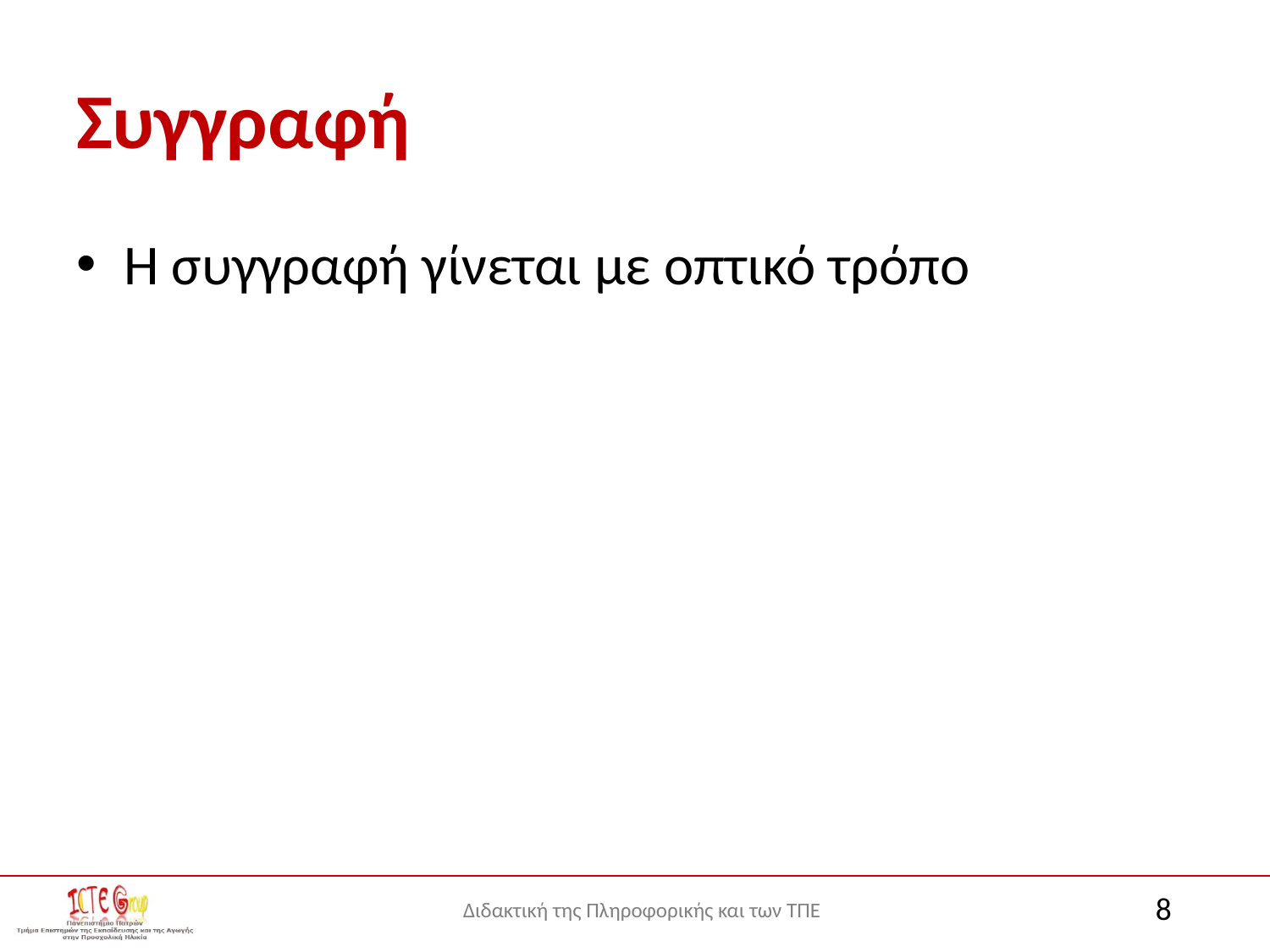

# Συγγραφή
Η συγγραφή γίνεται με οπτικό τρόπο
8